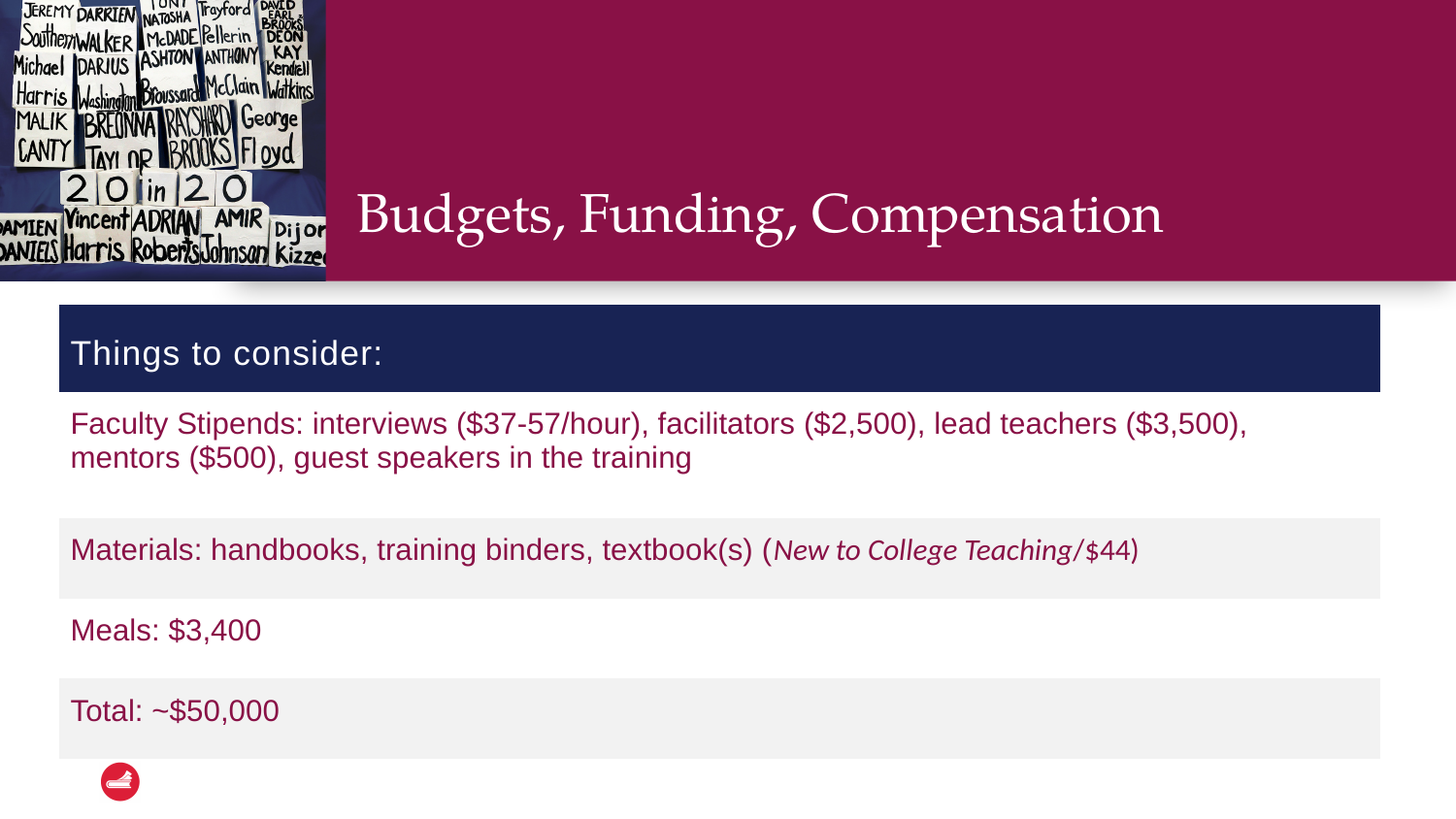

# Budgets, Funding, Compensation
| Things to consider: |
| --- |
| Faculty Stipends: interviews ($37-57/hour), facilitators ($2,500), lead teachers ($3,500), mentors ($500), guest speakers in the training |
| Materials: handbooks, training binders, textbook(s) (New to College Teaching/$44) |
| Meals: $3,400 |
| Total: ~$50,000 |